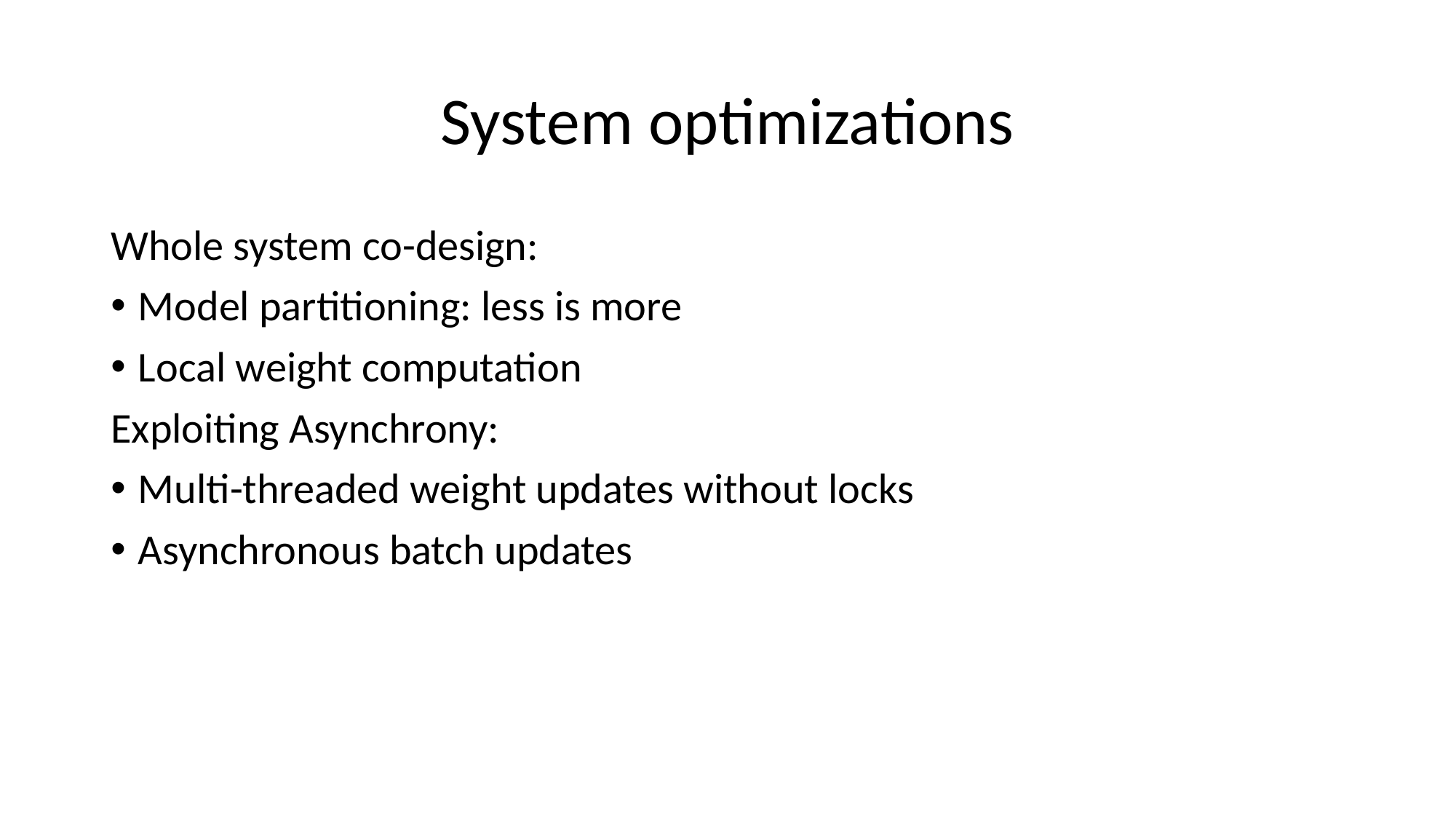

# System optimizations
Whole system co-design:
Model partitioning: less is more
Local weight computation
Exploiting Asynchrony:
Multi-threaded weight updates without locks
Asynchronous batch updates